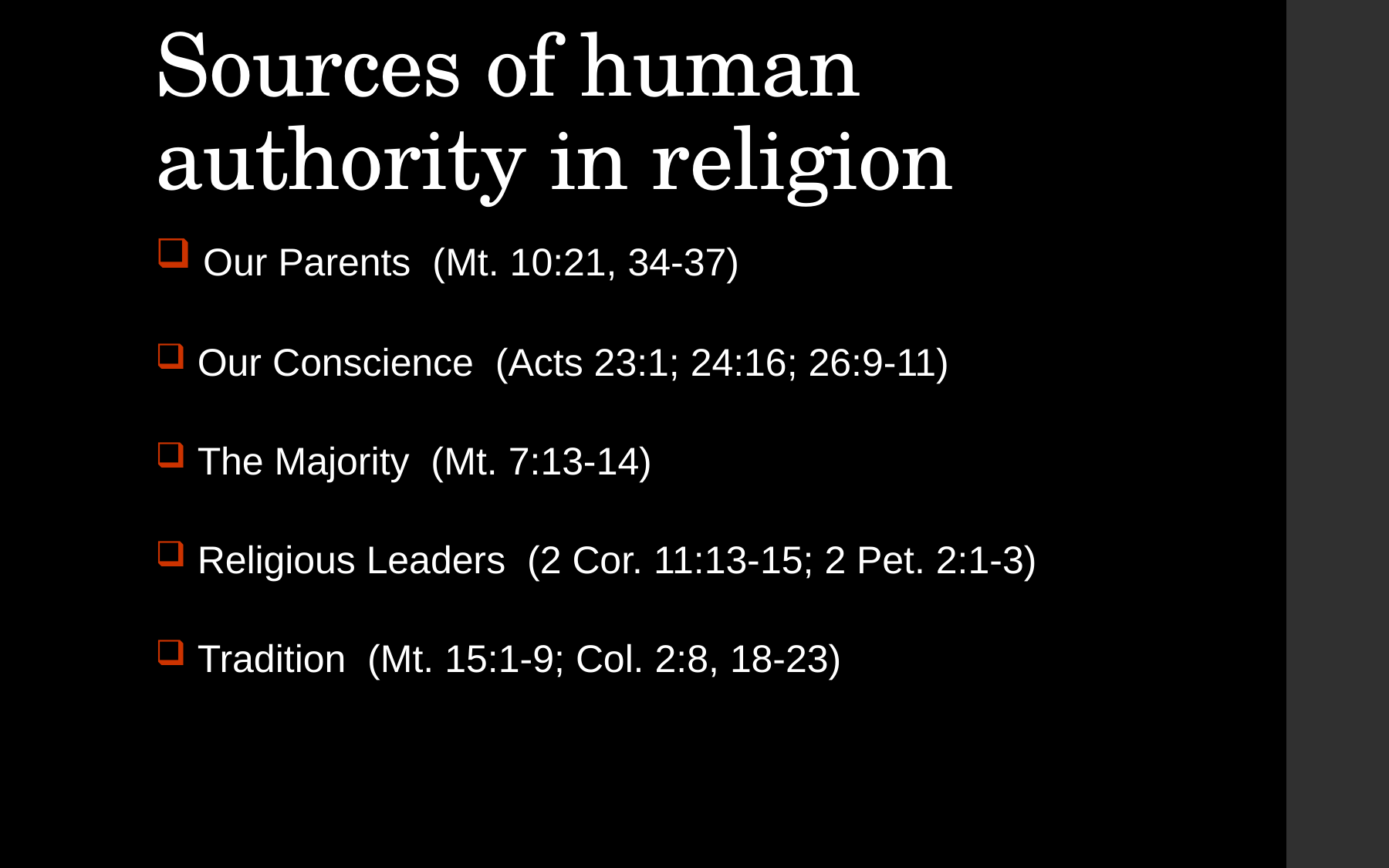

# Sources of human authority in religion
 Our Parents  (Mt. 10:21, 34-37)

 Our Conscience  (Acts 23:1; 24:16; 26:9-11)

 The Majority  (Mt. 7:13-14)

 Religious Leaders  (2 Cor. 11:13-15; 2 Pet. 2:1-3)

 Tradition  (Mt. 15:1-9; Col. 2:8, 18-23)